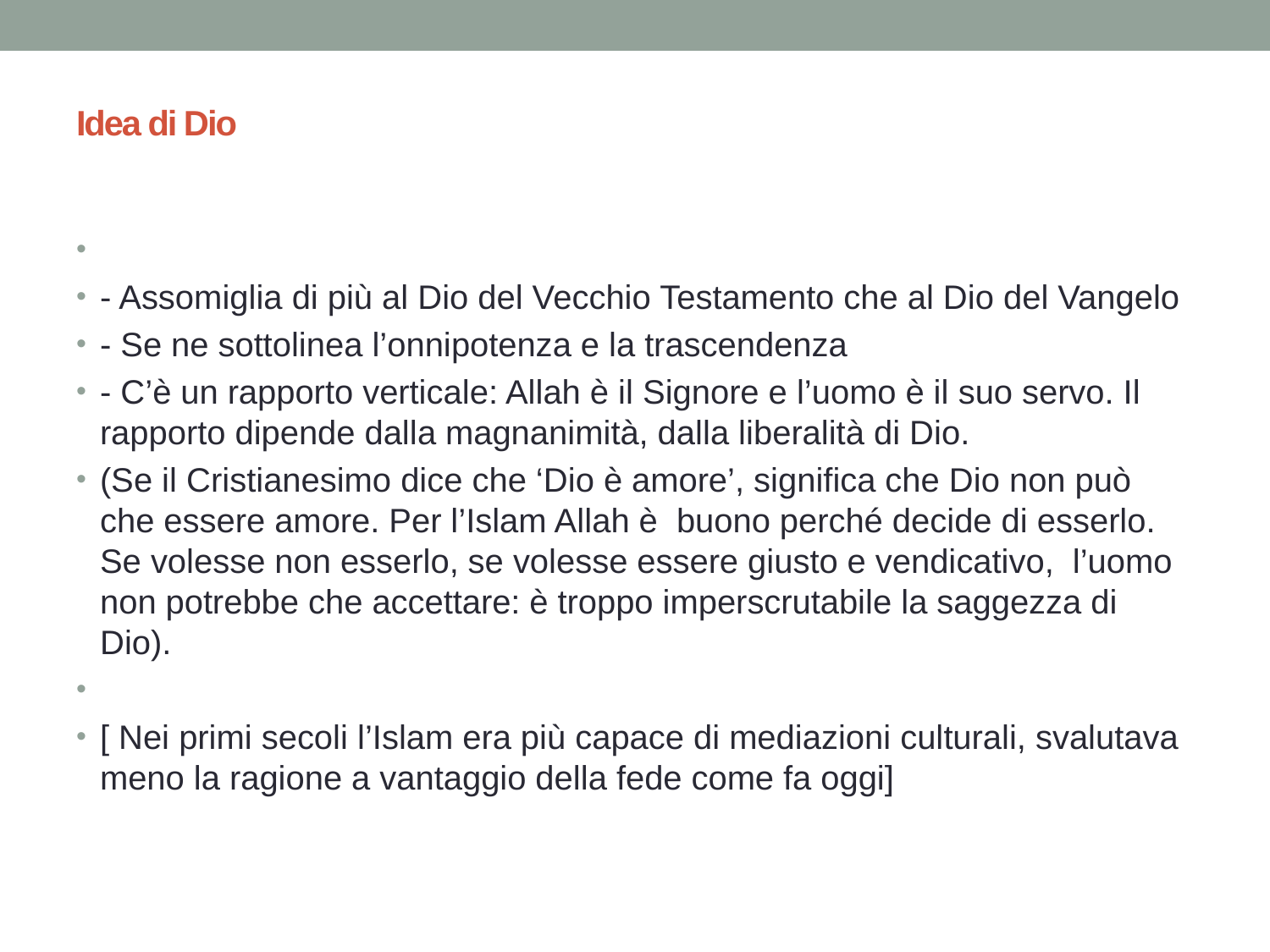

# Idea di Dio

- Assomiglia di più al Dio del Vecchio Testamento che al Dio del Vangelo
- Se ne sottolinea l’onnipotenza e la trascendenza
- C’è un rapporto verticale: Allah è il Signore e l’uomo è il suo servo. Il rapporto dipende dalla magnanimità, dalla liberalità di Dio.
(Se il Cristianesimo dice che ‘Dio è amore’, significa che Dio non può che essere amore. Per l’Islam Allah è  buono perché decide di esserlo. Se volesse non esserlo, se volesse essere giusto e vendicativo,  l’uomo non potrebbe che accettare: è troppo imperscrutabile la saggezza di Dio).

[ Nei primi secoli l’Islam era più capace di mediazioni culturali, svalutava meno la ragione a vantaggio della fede come fa oggi]